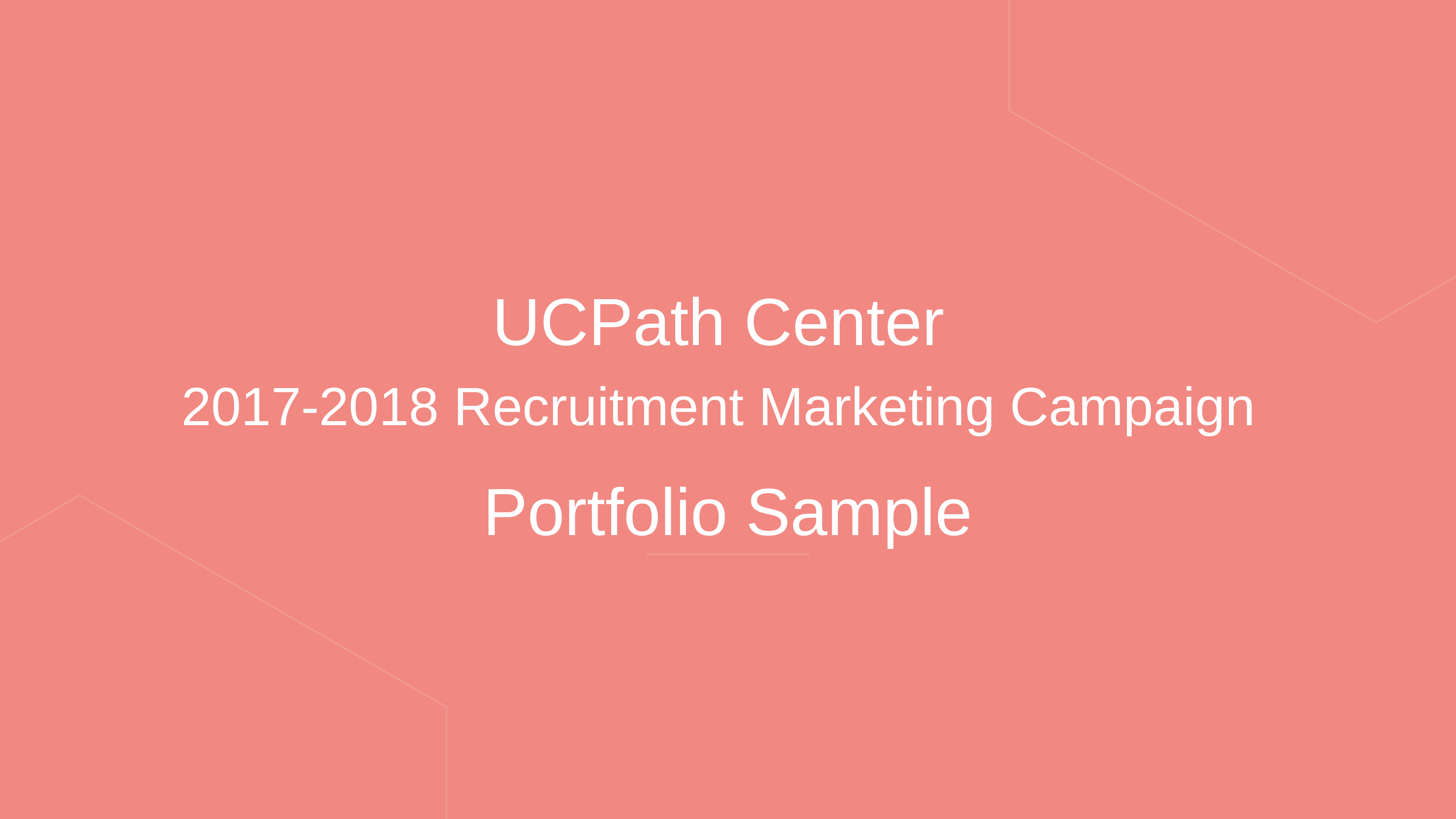

UCPath Center
2017-2018 Recruitment Marketing Campaign
Portfolio Sample
29